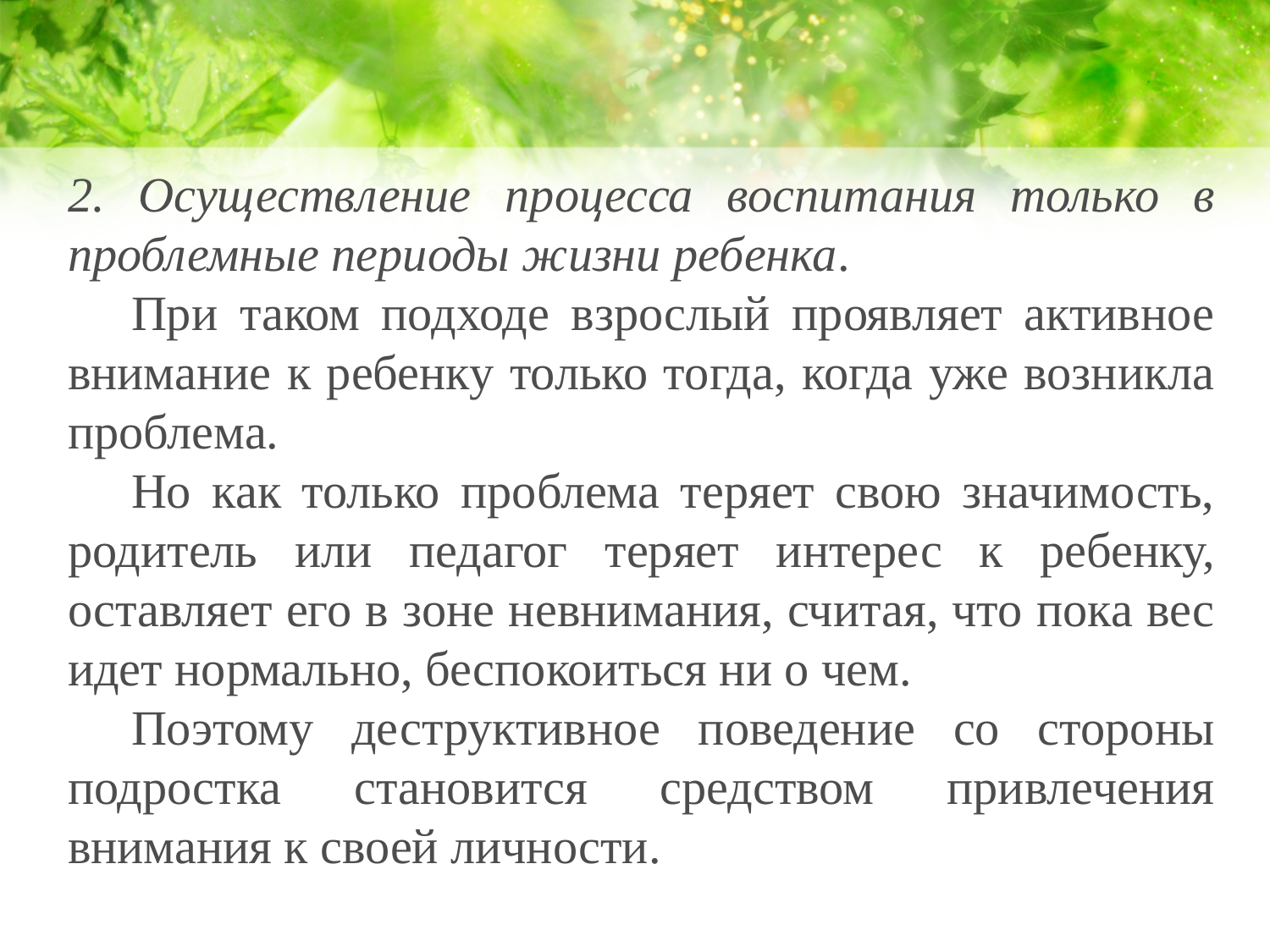

2. Осуществление процесса воспитания только в проблемные периоды жизни ребенка.
При таком подходе взрослый проявляет активное внимание к ребенку только тогда, когда уже возникла проблема.
Но как только проблема теряет свою значимость, родитель или педагог теряет интерес к ребенку, оставляет его в зоне невнимания, считая, что пока вес идет нормально, беспокоиться ни о чем.
Поэтому деструктивное поведение со стороны подростка становится средством привлечения внимания к своей личности.